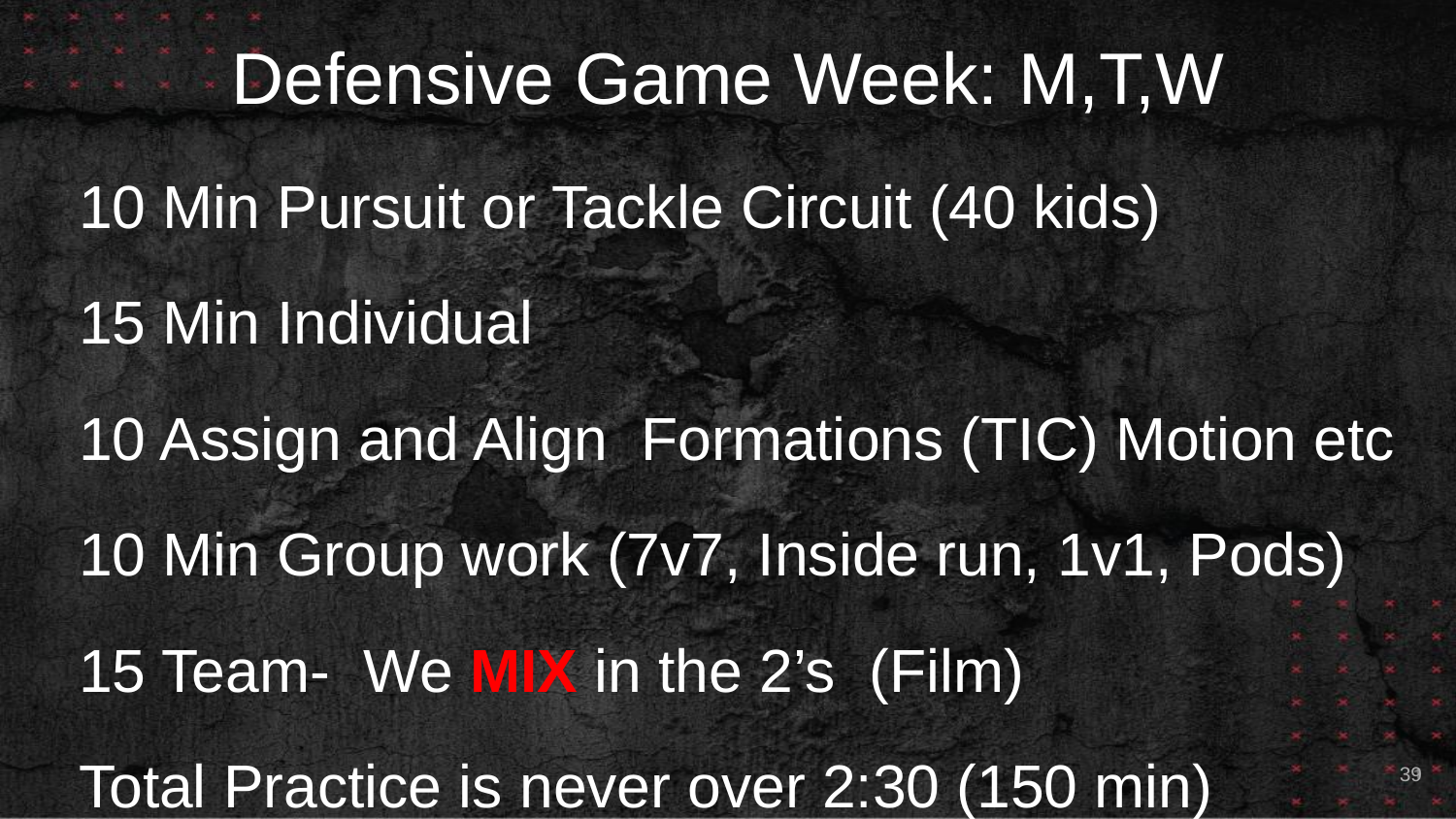

# Defensive Game Week: M,T,W
10 Min Pursuit or Tackle Circuit (40 kids)
15 Min Individual
10 Assign and Align  Formations (TIC) Motion etc
10 Min Group work (7v7, Inside run, 1v1, Pods)
15 Team-  We MIX in the 2’s  (Film)
Total Practice is never over 2:30 (150 min)

39